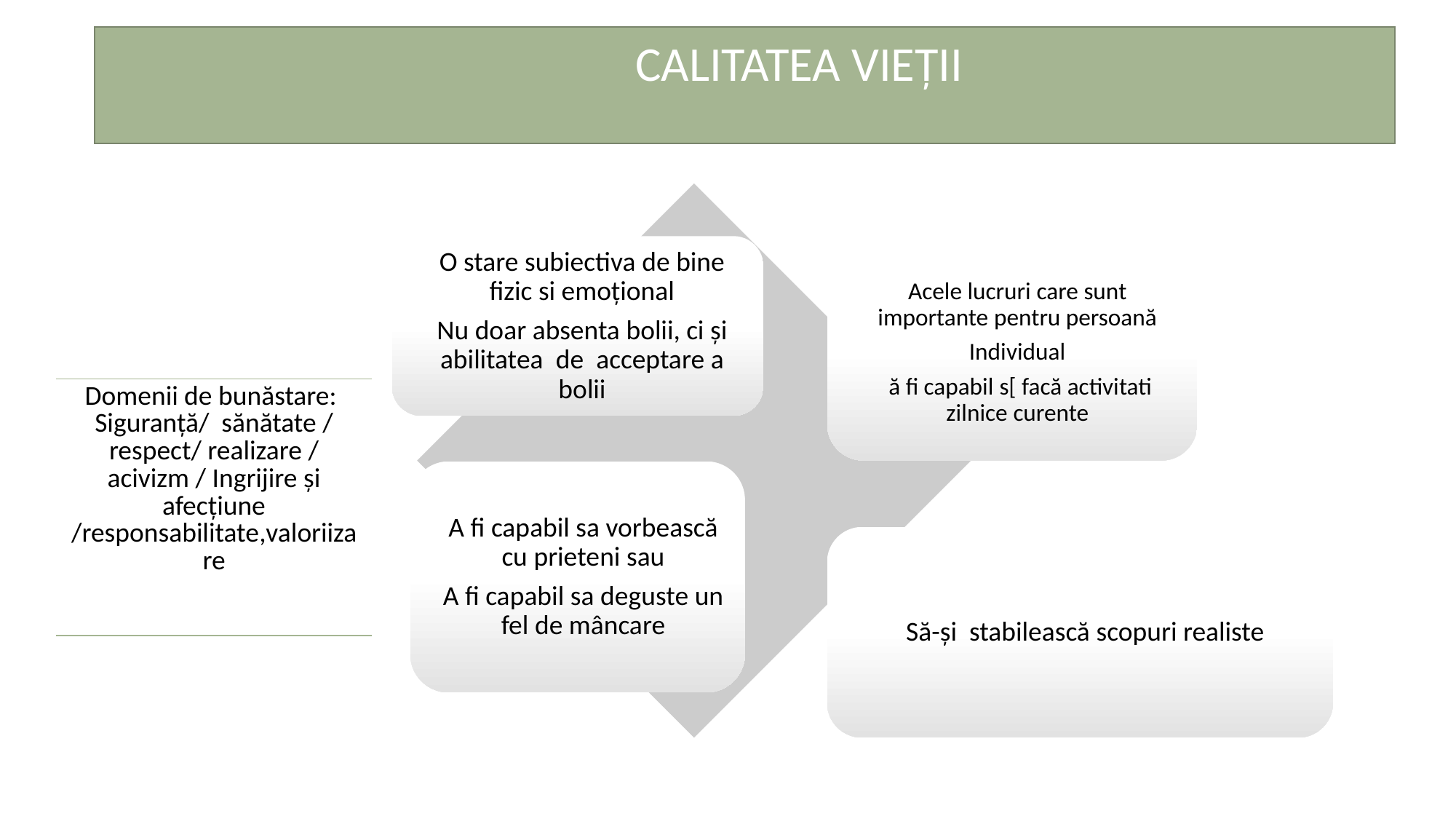

CALITATEA VIEȚII
O stare subiectiva de bine fizic si emoțional
Nu doar absenta bolii, ci și abilitatea  de  acceptare a bolii
Acele lucruri care sunt importante pentru persoană
Individual
 ă fi capabil s[ facă activitati zilnice curente
A fi capabil sa vorbească cu prieteni sau
A fi capabil sa deguste un fel de mâncare
Să-și  stabilească scopuri realiste
| Domenii de bunăstare: Siguranță/ sănătate / respect/ realizare / acivizm / Ingrijire și afecțiune /responsabilitate,valoriizare |
| --- |